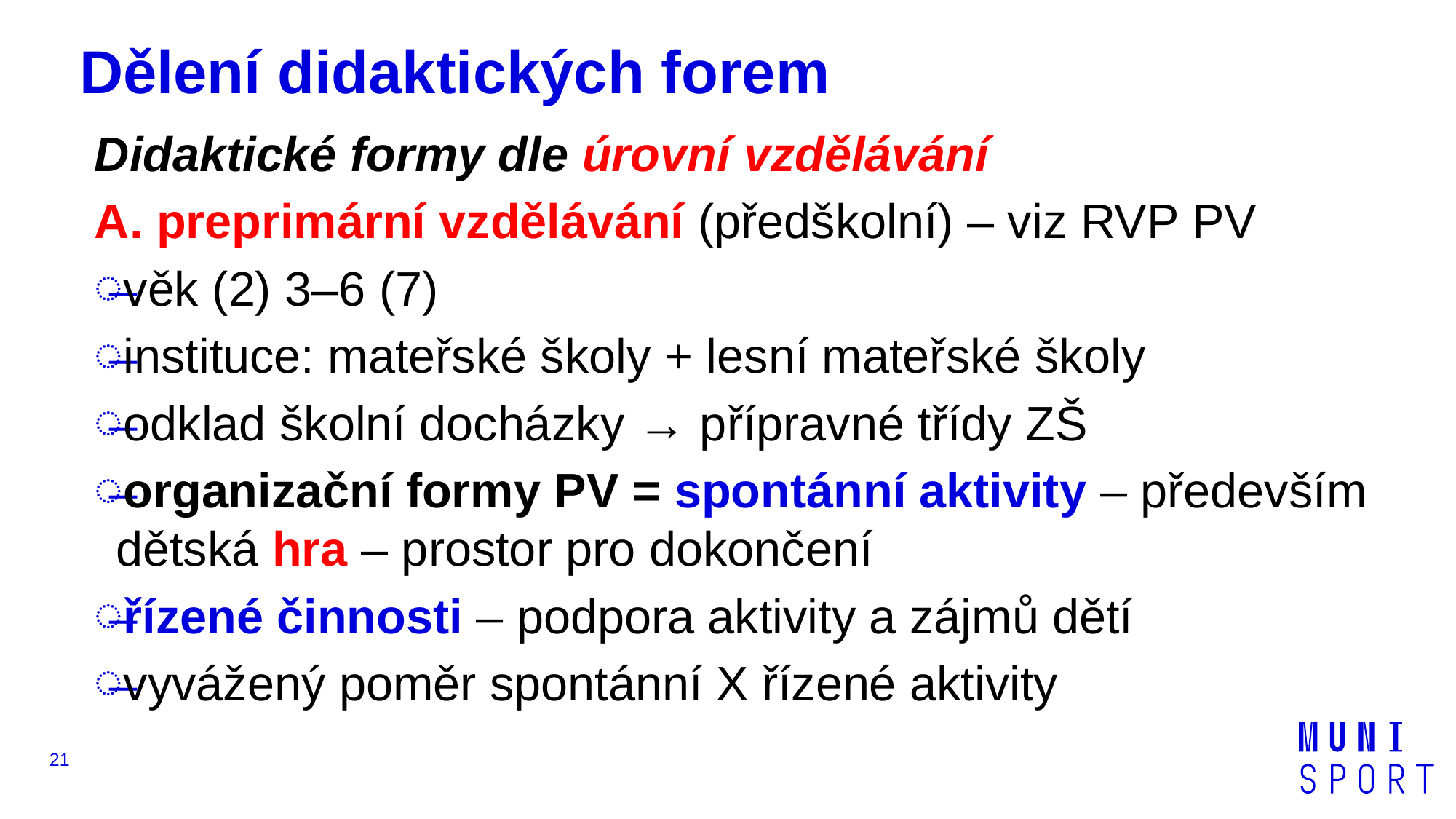

# Dělení didaktických forem
Didaktické formy dle úrovní vzdělávání
A. preprimární vzdělávání (předškolní) – viz RVP PV
věk (2) 3–6 (7)
instituce: mateřské školy + lesní mateřské školy
odklad školní docházky → přípravné třídy ZŠ
organizační formy PV = spontánní aktivity – především dětská hra – prostor pro dokončení
řízené činnosti – podpora aktivity a zájmů dětí
vyvážený poměr spontánní X řízené aktivity
21